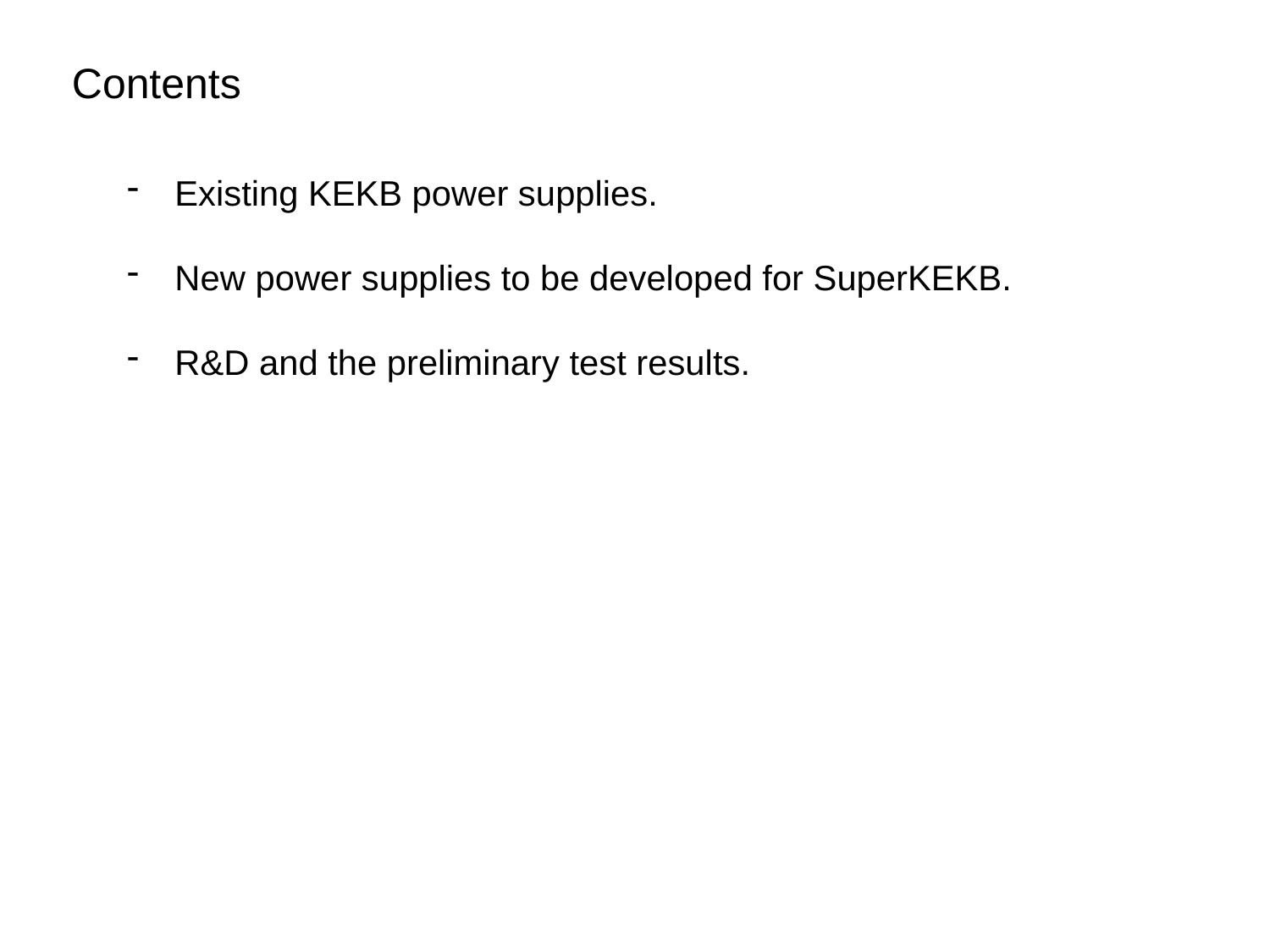

Contents
Existing KEKB power supplies.

New power supplies to be developed for SuperKEKB.

R&D and the preliminary test results.